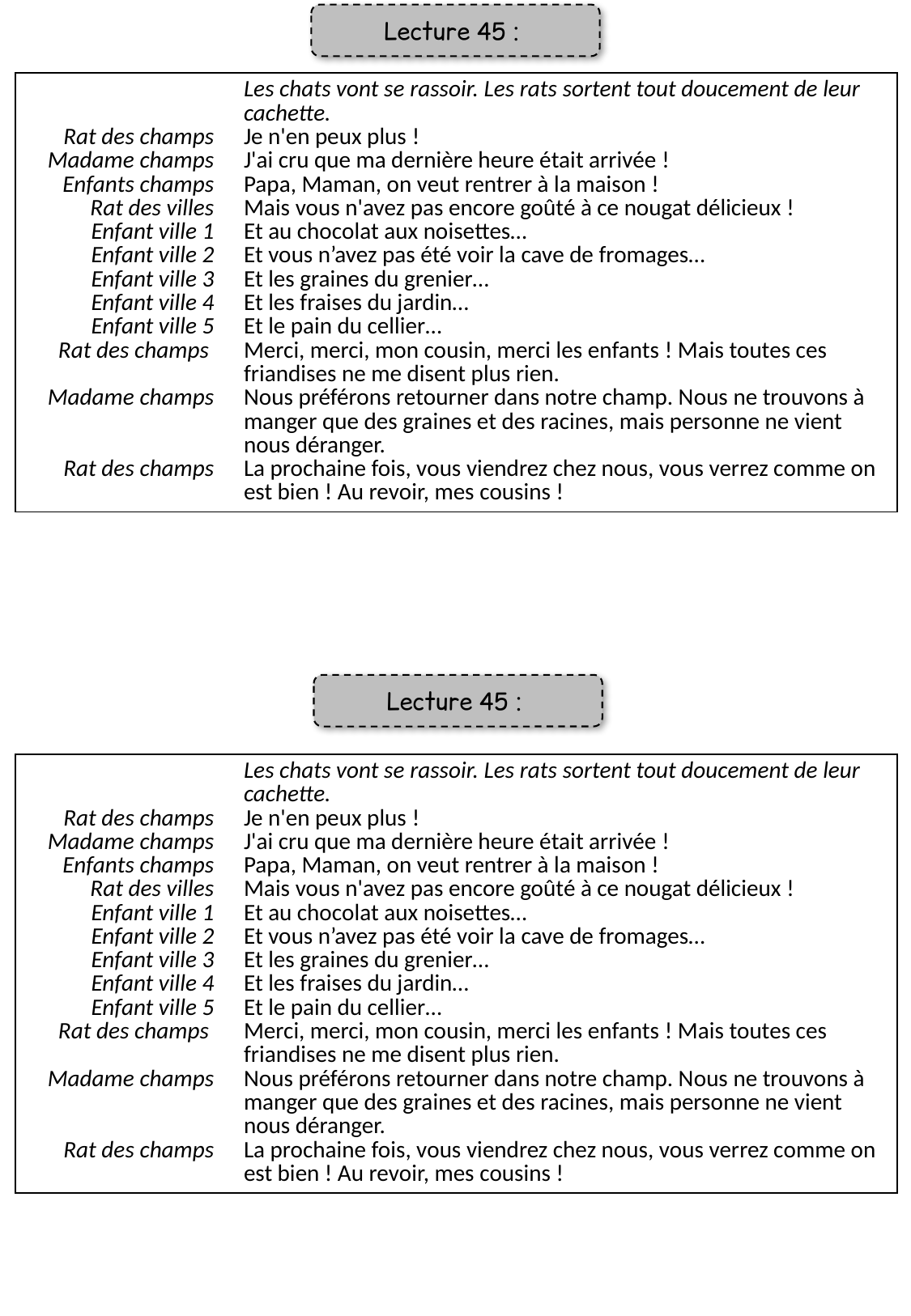

Lecture 45 :
| Rat des champs  Madame champs  Enfants champs  Rat des villes  Enfant ville 1  Enfant ville 2  Enfant ville 3  Enfant ville 4  Enfant ville 5  Rat des champs   Madame champs  Rat des champs | Les chats vont se rassoir. Les rats sortent tout doucement de leur cachette. Je n'en peux plus !  J'ai cru que ma dernière heure était arrivée ! Papa, Maman, on veut rentrer à la maison ! Mais vous n'avez pas encore goûté à ce nougat délicieux ! Et au chocolat aux noisettes… Et vous n’avez pas été voir la cave de fromages… Et les graines du grenier… Et les fraises du jardin… Et le pain du cellier… Merci, merci, mon cousin, merci les enfants ! Mais toutes ces friandises ne me disent plus rien. Nous préférons retourner dans notre champ. Nous ne trouvons à manger que des graines et des racines, mais personne ne vient nous déranger. La prochaine fois, vous viendrez chez nous, vous verrez comme on est bien ! Au revoir, mes cousins ! |
| --- | --- |
Lecture 45 :
| Rat des champs  Madame champs  Enfants champs  Rat des villes  Enfant ville 1  Enfant ville 2  Enfant ville 3  Enfant ville 4  Enfant ville 5  Rat des champs   Madame champs  Rat des champs | Les chats vont se rassoir. Les rats sortent tout doucement de leur cachette. Je n'en peux plus !  J'ai cru que ma dernière heure était arrivée ! Papa, Maman, on veut rentrer à la maison ! Mais vous n'avez pas encore goûté à ce nougat délicieux ! Et au chocolat aux noisettes… Et vous n’avez pas été voir la cave de fromages… Et les graines du grenier… Et les fraises du jardin… Et le pain du cellier… Merci, merci, mon cousin, merci les enfants ! Mais toutes ces friandises ne me disent plus rien. Nous préférons retourner dans notre champ. Nous ne trouvons à manger que des graines et des racines, mais personne ne vient nous déranger. La prochaine fois, vous viendrez chez nous, vous verrez comme on est bien ! Au revoir, mes cousins ! |
| --- | --- |